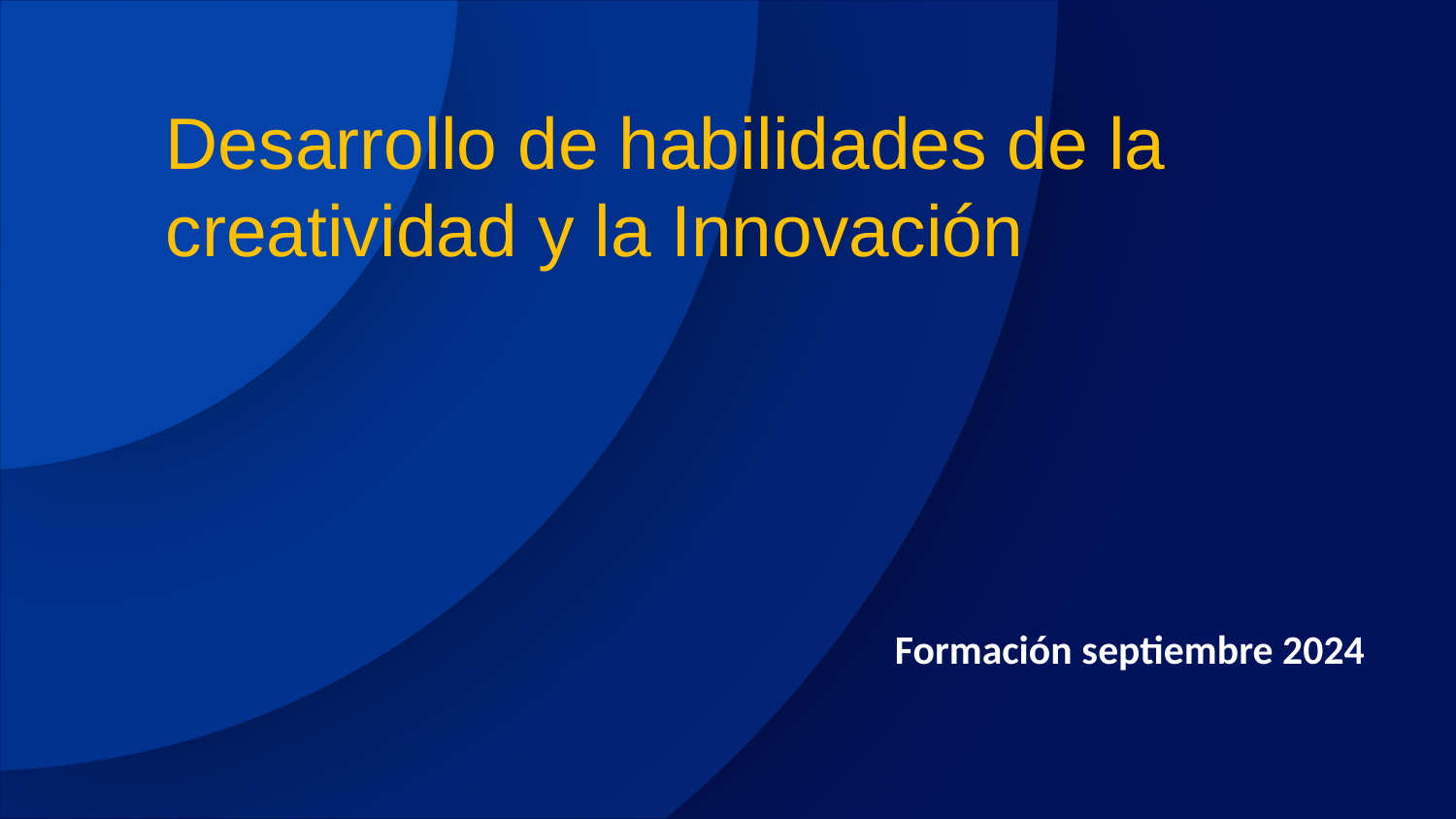

# Formación septiembre 2024
Desarrollo de habilidades de la creatividad y la Innovación